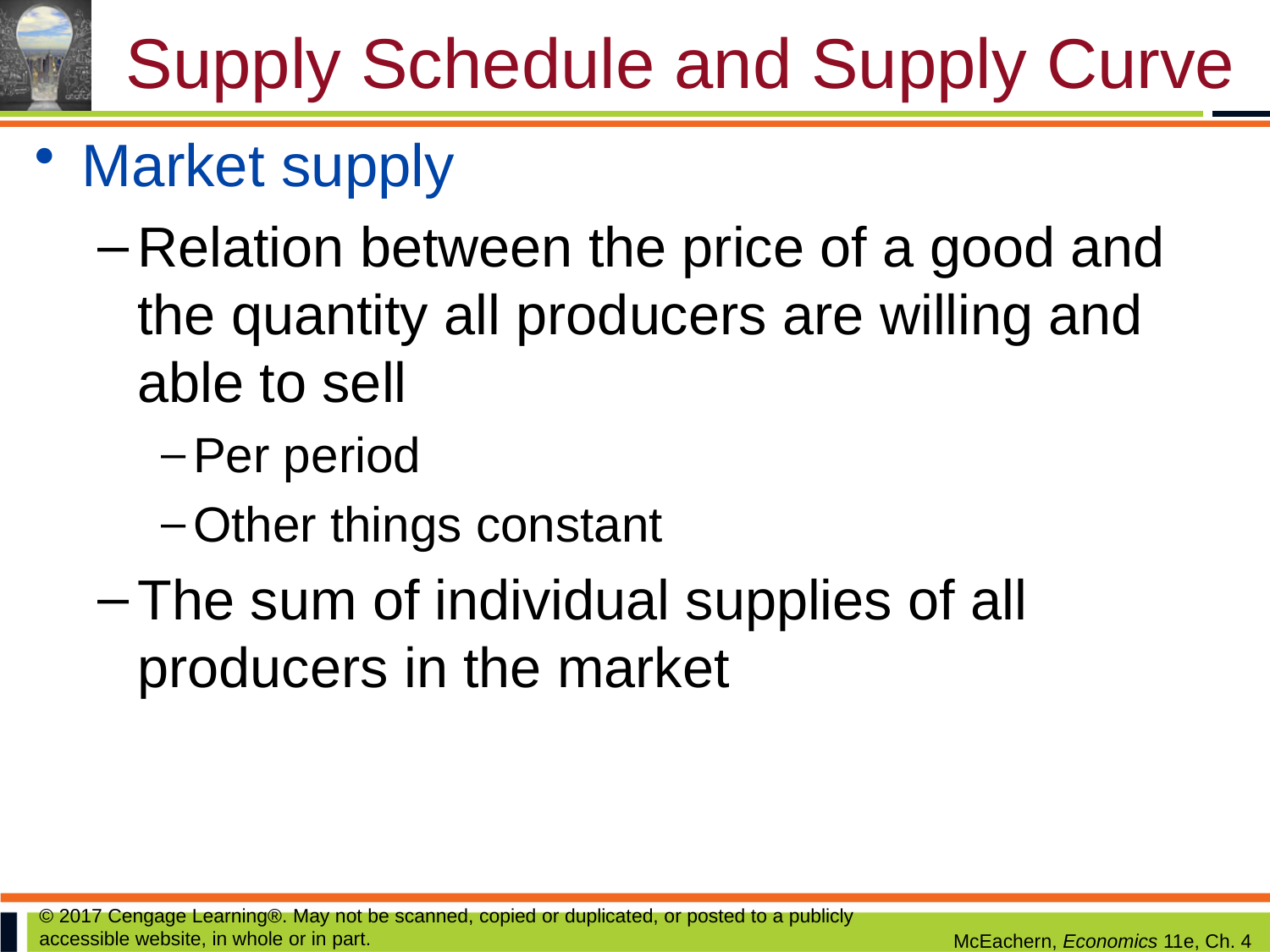

# Supply Schedule and Supply Curve
Market supply
Relation between the price of a good and the quantity all producers are willing and able to sell
Per period
Other things constant
The sum of individual supplies of all producers in the market
© 2017 Cengage Learning®. May not be scanned, copied or duplicated, or posted to a publicly accessible website, in whole or in part.